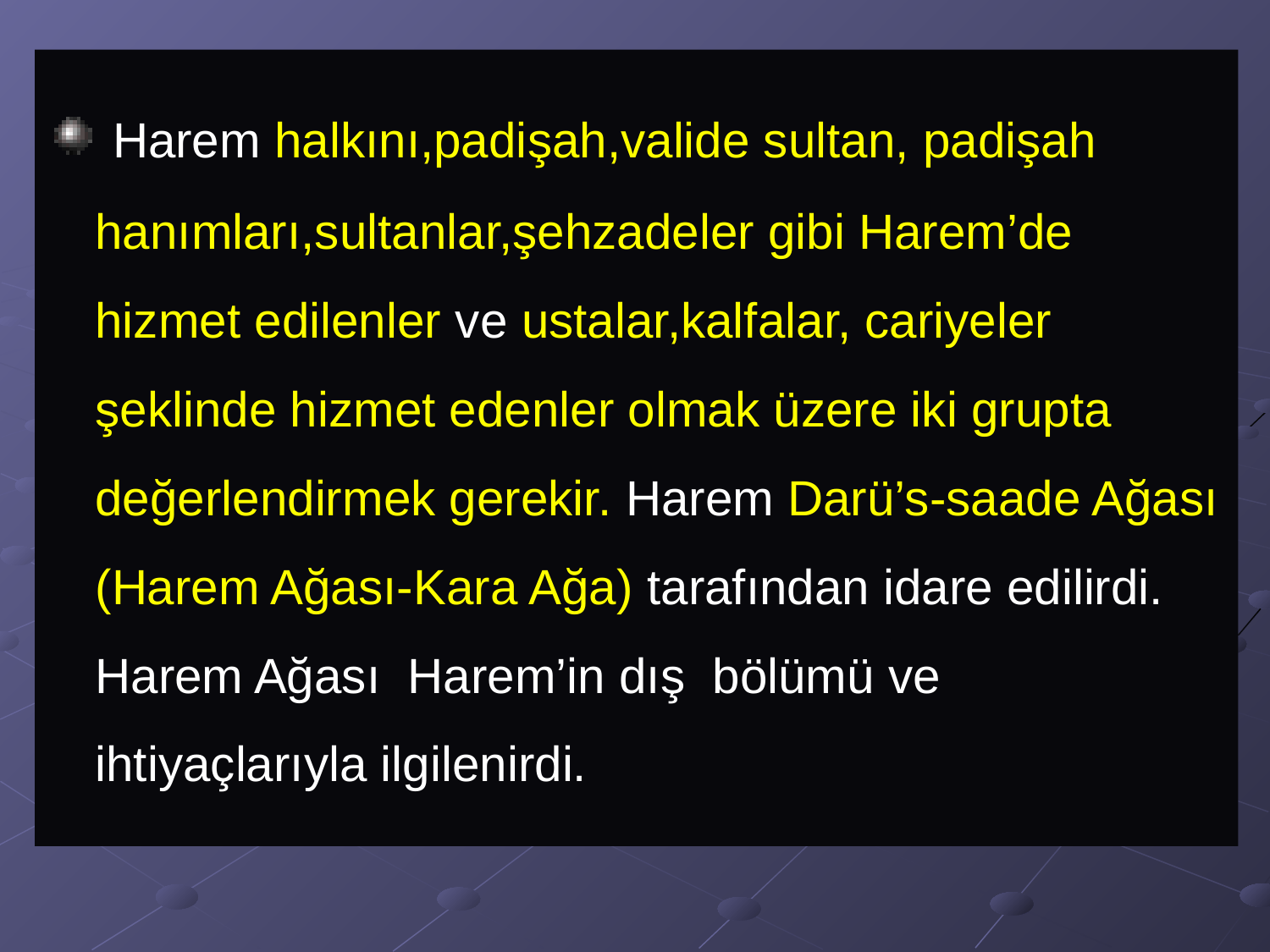

Harem halkını,padişah,valide sultan, padişah hanımları,sultanlar,şehzadeler gibi Harem’de hizmet edilenler ve ustalar,kalfalar, cariyeler şeklinde hizmet edenler olmak üzere iki grupta değerlendirmek gerekir. Harem Darü’s-saade Ağası (Harem Ağası-Kara Ağa) tarafından idare edilirdi. Harem Ağası  Harem’in dış  bölümü ve ihtiyaçlarıyla ilgilenirdi.